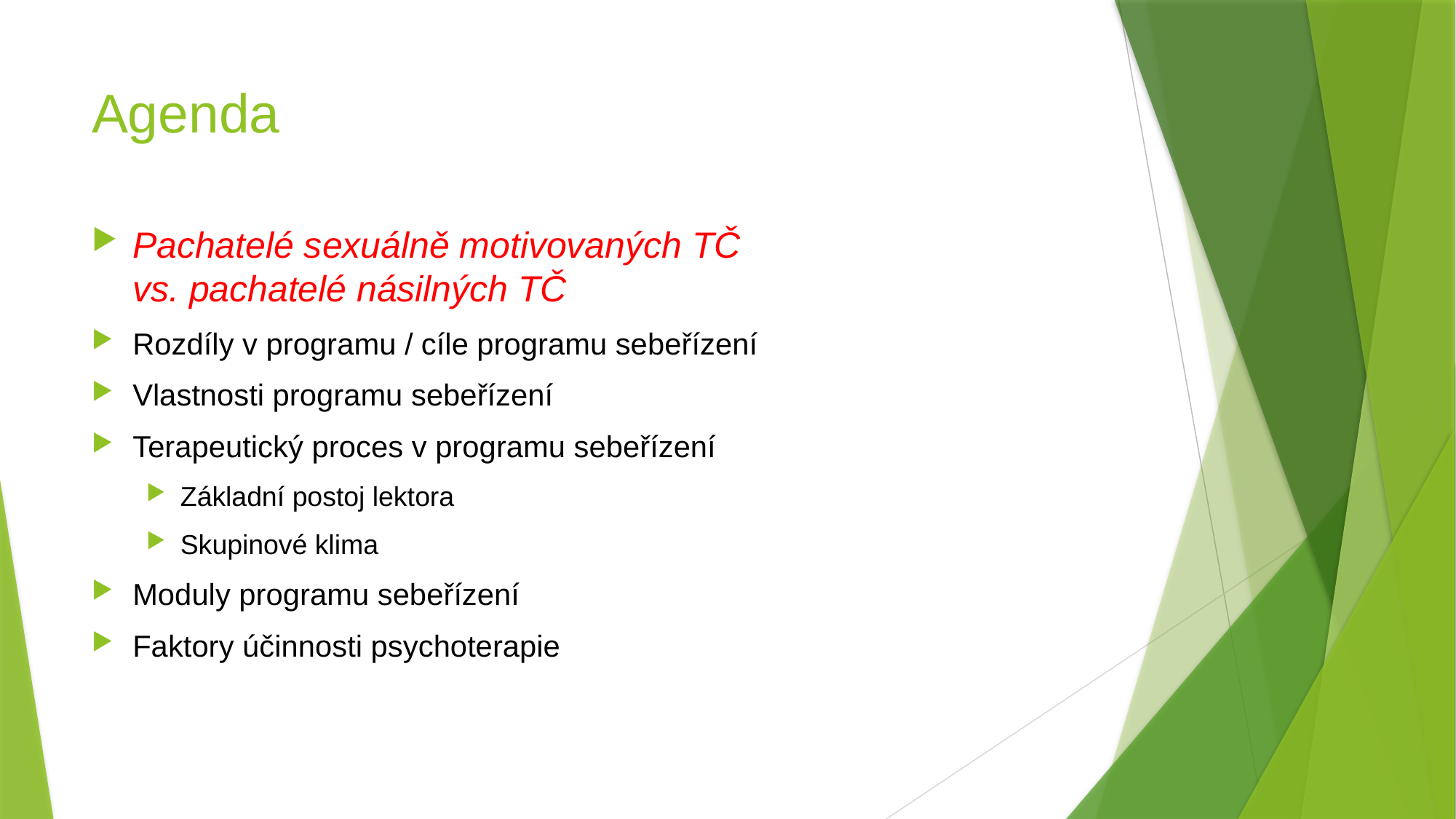

# Agenda

Pachatelé sexuálně motivovaných TČ
vs. pachatelé násilných TČ
Rozdíly v programu / cíle programu sebeřízení
Vlastnosti programu sebeřízení
Terapeutický proces v programu sebeřízení
Základní postoj lektora
Skupinové klima
Moduly programu sebeřízení
Faktory účinnosti psychoterapie